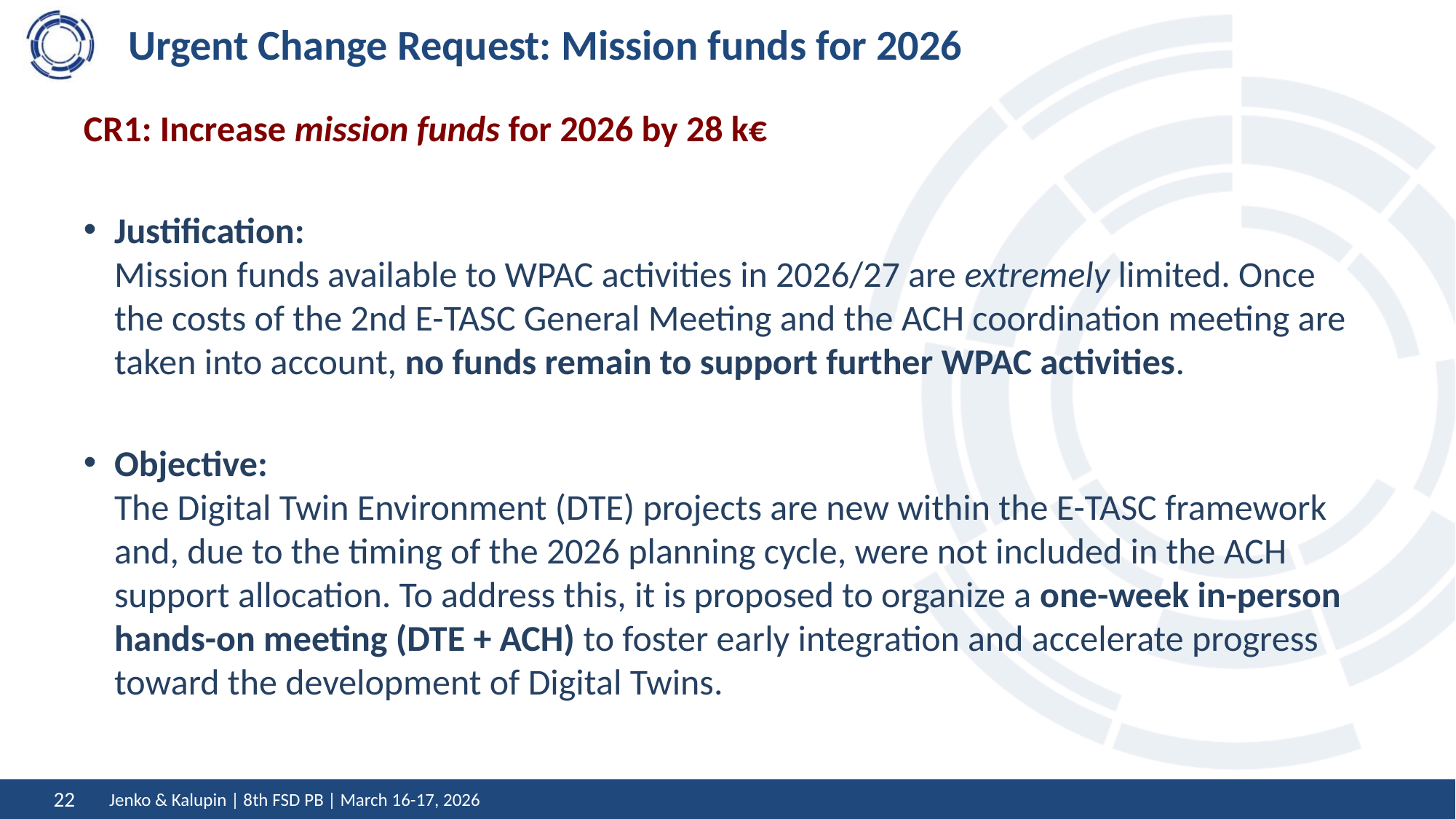

# Urgent Change Request: Mission funds for 2026
CR1: Increase mission funds for 2026 by 28 k€

Justification:
Mission funds available to WPAC activities in 2026/27 are extremely limited. Once the costs of the 2nd E-TASC General Meeting and the ACH coordination meeting are taken into account, no funds remain to support further WPAC activities.

Objective:
The Digital Twin Environment (DTE) projects are new within the E-TASC framework and, due to the timing of the 2026 planning cycle, were not included in the ACH support allocation. To address this, it is proposed to organize a one-week in-person hands-on meeting (DTE + ACH) to foster early integration and accelerate progress toward the development of Digital Twins.
Jenko & Kalupin | 8th FSD PB | March 16-17, 2026
22